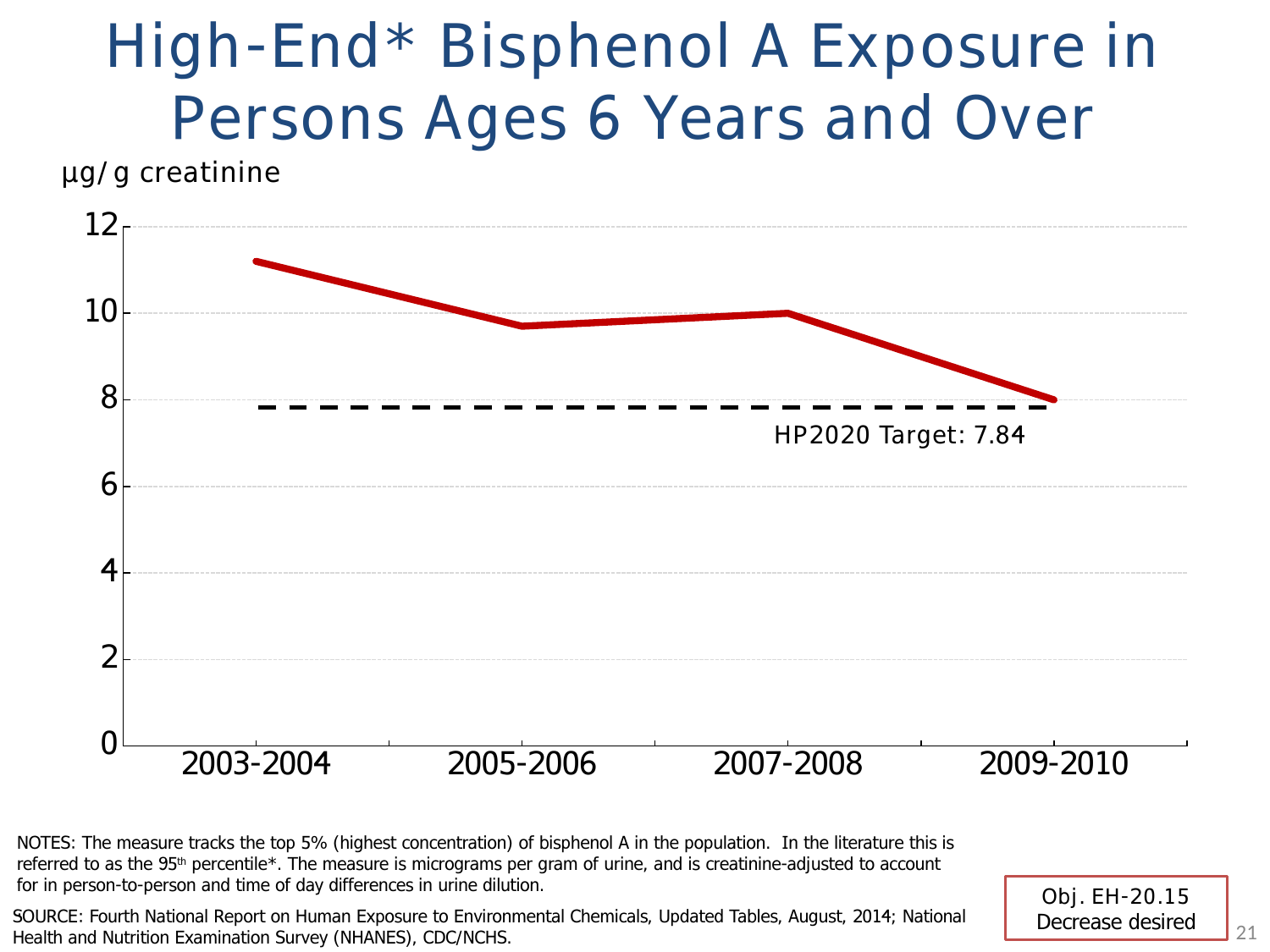

# High-End* Bisphenol A Exposure in Persons Ages 6 Years and Over
µg/g creatinine

### Chart

| Category | Cadmium level | Target cadmium level |
|---|---|---|
| 2003-2004 | 11.2 | None |
| 2005-2006 | 9.7 | None |
| 2007-2008 | 10.0 | None |
| 2009-2010 | 8.0 | None |
HP2020 Target: 7.84
NOTES: The measure tracks the top 5% (highest concentration) of bisphenol A in the population.  In the literature this is referred to as the 95th percentile*. The measure is micrograms per gram of urine, and is creatinine-adjusted to account for in person-to-person and time of day differences in urine dilution.
.

Obj. EH-20.15
Decrease desired

SOURCE: Fourth National Report on Human Exposure to Environmental Chemicals, Updated Tables, August, 2014; National Health and Nutrition Examination Survey (NHANES), CDC/NCHS.
21